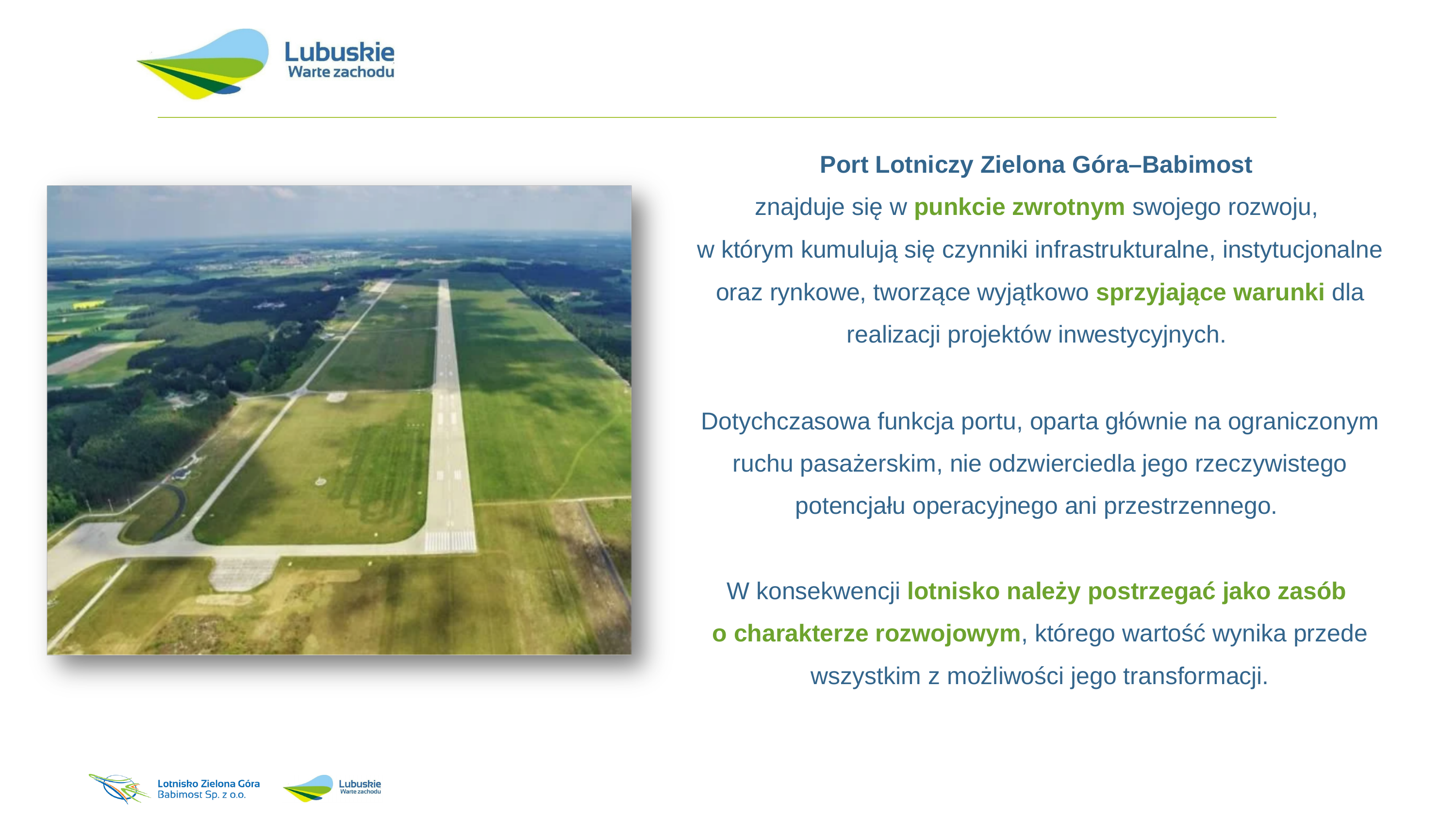

Port Lotniczy Zielona Góra–Babimost
znajduje się w punkcie zwrotnym swojego rozwoju,
w którym kumulują się czynniki infrastrukturalne, instytucjonalne oraz rynkowe, tworzące wyjątkowo sprzyjające warunki dla realizacji projektów inwestycyjnych.

Dotychczasowa funkcja portu, oparta głównie na ograniczonym ruchu pasażerskim, nie odzwierciedla jego rzeczywistego potencjału operacyjnego ani przestrzennego.

W konsekwencji lotnisko należy postrzegać jako zasób
o charakterze rozwojowym, którego wartość wynika przede wszystkim z możliwości jego transformacji.